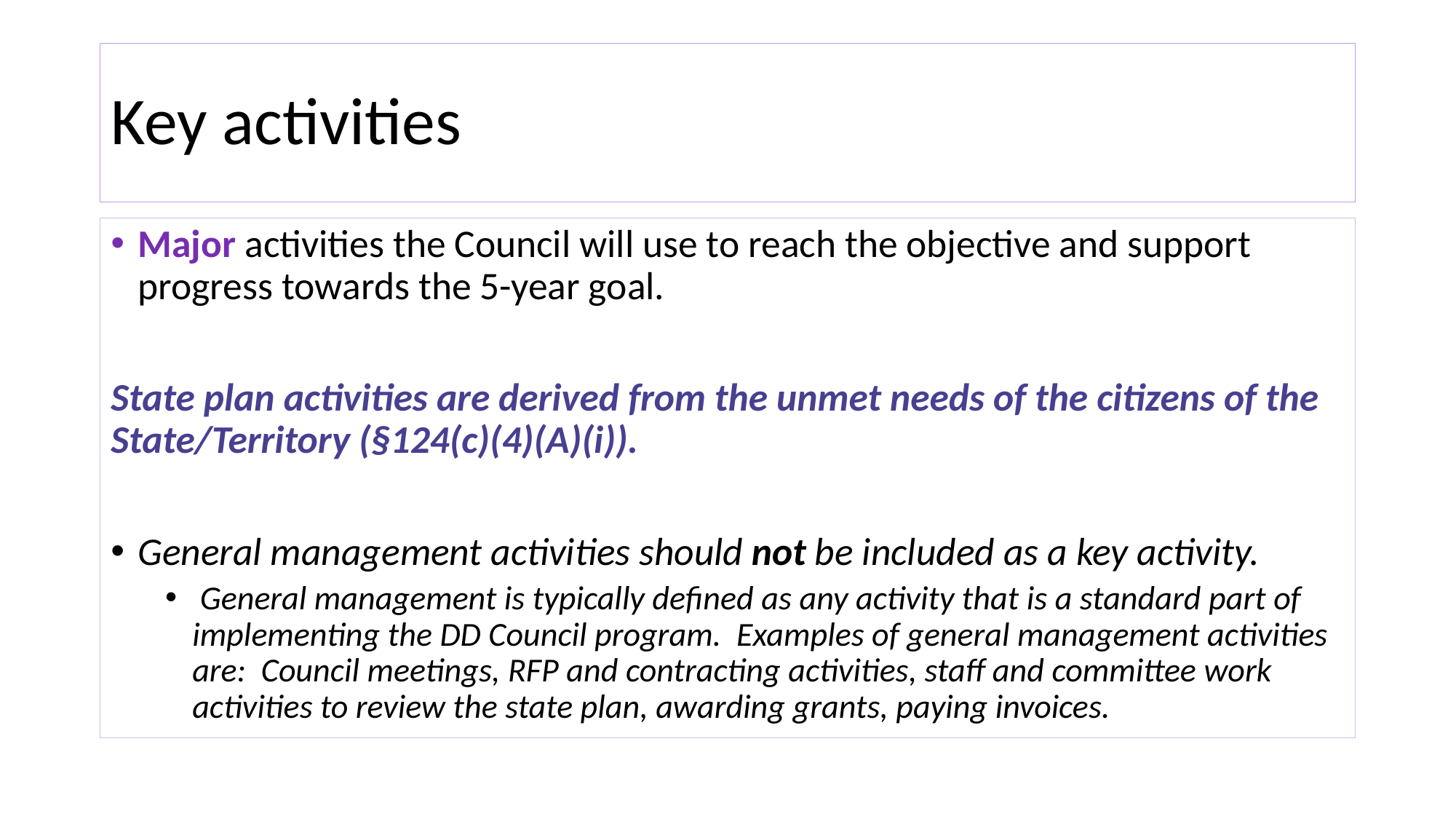

# Key activities
Major activities the Council will use to reach the objective and support progress towards the 5-year goal.

State plan activities are derived from the unmet needs of the citizens of the State/Territory (§124(c)(4)(A)(i)).

General management activities should not be included as a key activity.
 General management is typically defined as any activity that is a standard part of implementing the DD Council program.  Examples of general management activities are:  Council meetings, RFP and contracting activities, staff and committee work activities to review the state plan, awarding grants, paying invoices.